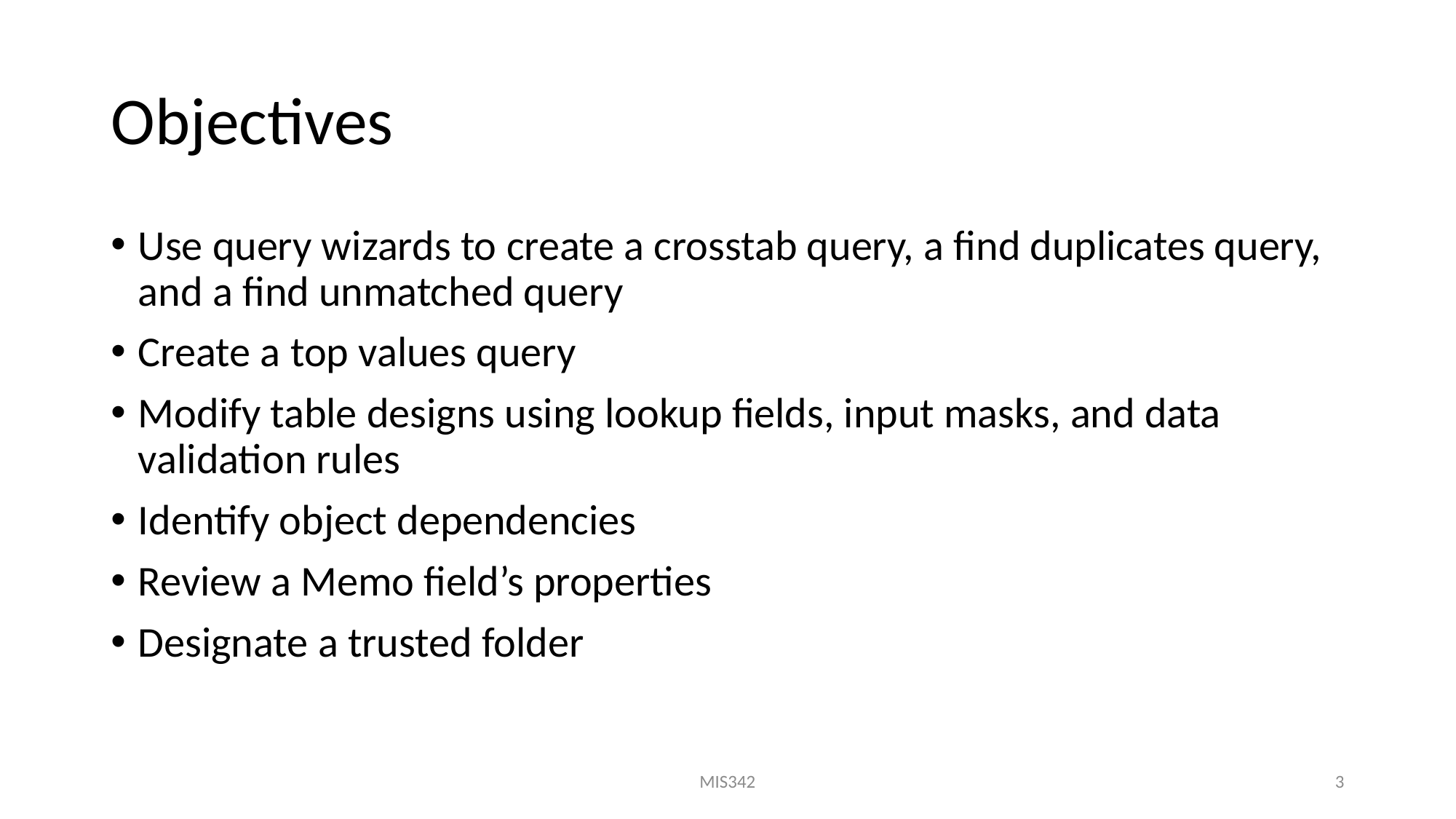

# Objectives
Use query wizards to create a crosstab query, a find duplicates query, and a find unmatched query
Create a top values query
Modify table designs using lookup fields, input masks, and data validation rules
Identify object dependencies
Review a Memo field’s properties
Designate a trusted folder
MIS342
3